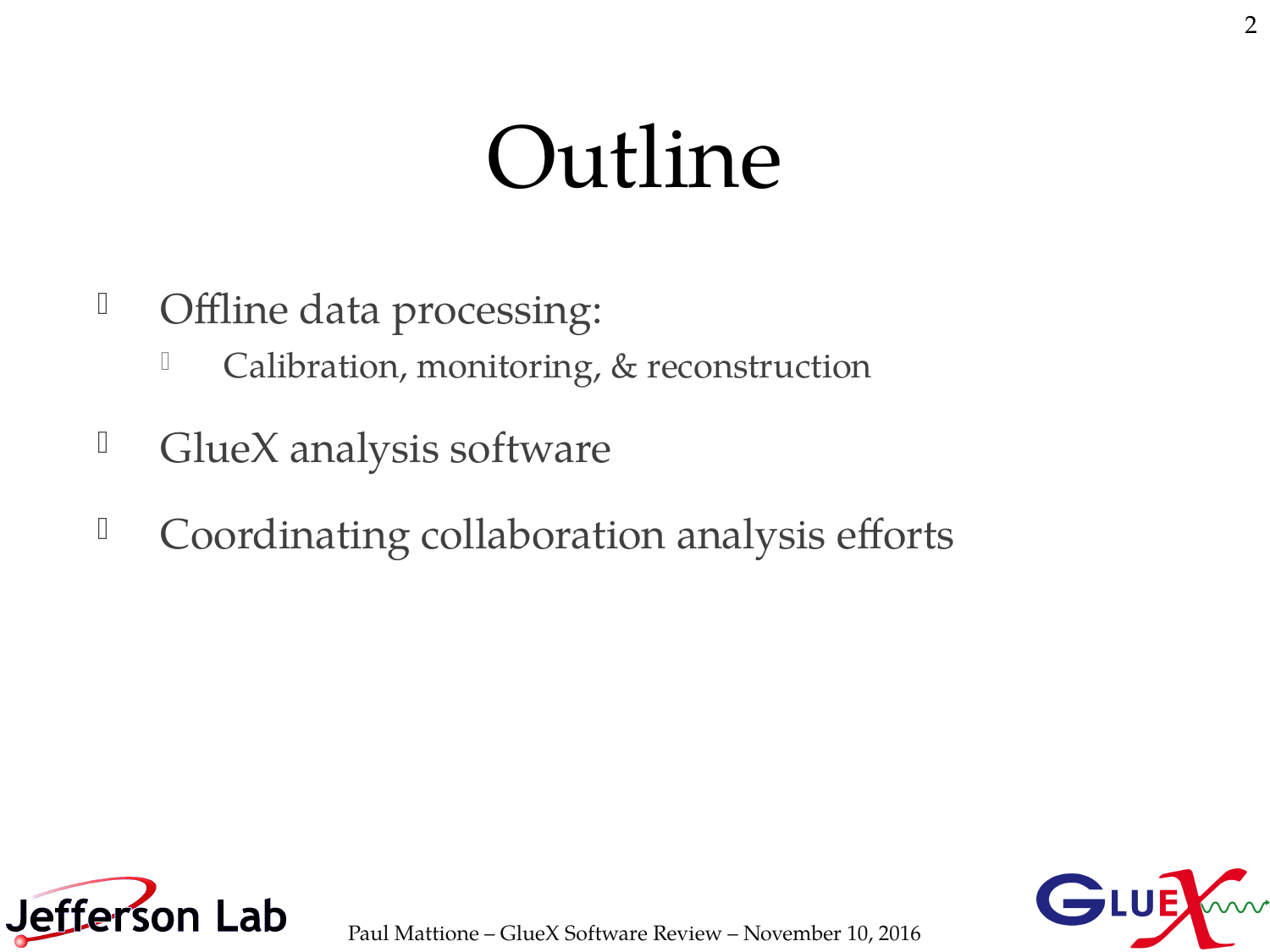

# Outline
2
Offline data processing:
Calibration, monitoring, & reconstruction
GlueX analysis software
Coordinating collaboration analysis efforts